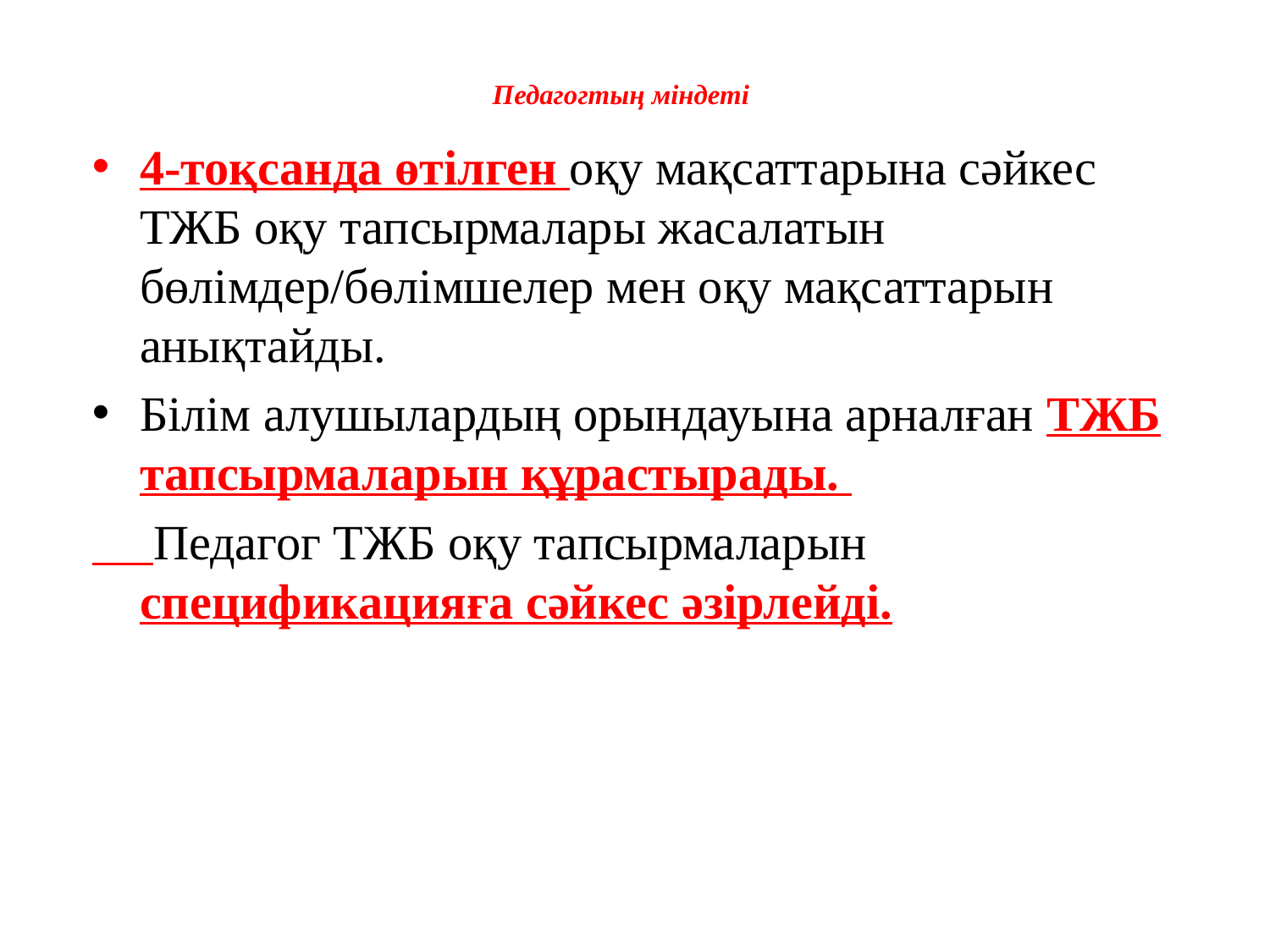

# Педагогтың міндеті
4-тоқсанда өтілген оқу мақсаттарына сәйкес ТЖБ оқу тапсырмалары жасалатын бөлімдер/бөлімшелер мен оқу мақсаттарын анықтайды.
Білім алушылардың орындауына арналған ТЖБ тапсырмаларын құрастырады.
     Педагог ТЖБ оқу тапсырмаларын спецификацияға сәйкес әзірлейді.